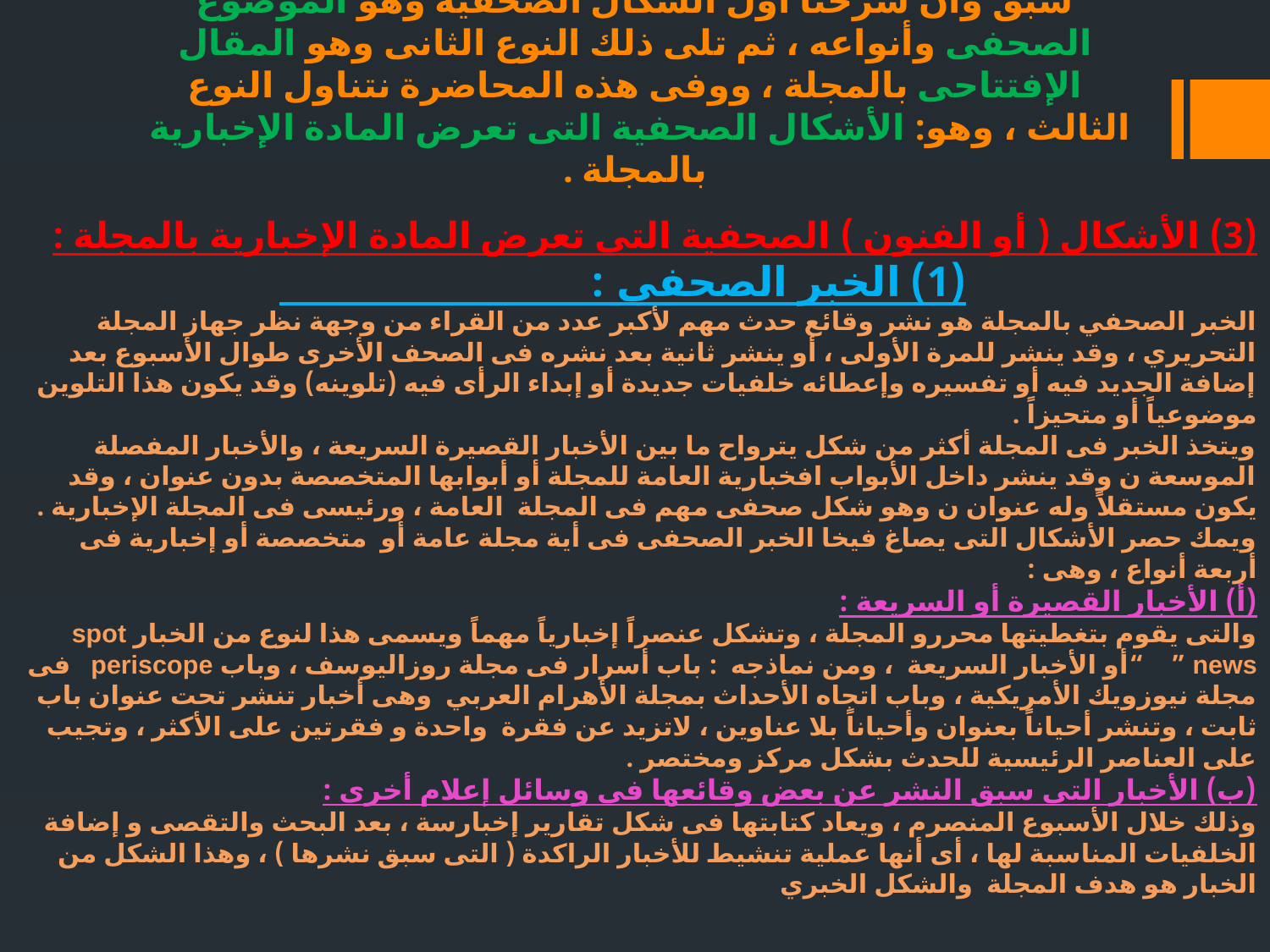

محوظة :
سبق وأن شرحنا أول الشكال الصحفية وهو الموضوع الصحفى وأنواعه ، ثم تلى ذلك النوع الثانى وهو المقال الإفتتاحى بالمجلة ، ووفى هذه المحاضرة نتناول النوع الثالث ، وهو: الأشكال الصحفية التى تعرض المادة الإخبارية  بالمجلة .
# (3) الأشكال ( أو الفنون ) الصحفية التى تعرض المادة الإخبارية بالمجلة : (1) الخبر الصحفى : الخبر الصحفي بالمجلة هو نشر وقائع حدث مهم لأكبر عدد من القراء من وجهة نظر جهاز المجلة التحريري ، وقد ينشر للمرة الأولى ، أو ينشر ثانية بعد نشره فى الصحف الأخرى طوال الأسبوع بعد إضافة الجديد فيه أو تفسيره وإعطائه خلفيات جديدة أو إبداء الرأى فيه (تلوينه) وقد يكون هذا التلوين موضوعياً أو متحيزاً . ويتخذ الخبر فى المجلة أكثر من شكل يترواح ما بين الأخبار القصيرة السريعة ، والأخبار المفصلة الموسعة ن وقد ينشر داخل الأبواب افخبارية العامة للمجلة أو أبوابها المتخصصة بدون عنوان ، وقد يكون مستقلاً وله عنوان ن وهو شكل صحفى مهم فى المجلة  العامة ، ورئيسى فى المجلة الإخبارية . ويمك حصر الأشكال التى يصاغ فيخا الخبر الصحفى فى أية مجلة عامة أو  متخصصة أو إخبارية فى أربعة أنواع ، وهى : (أ) الأخبار القصيرة أو السريعة : والتى يقوم بتغطيتها محررو المجلة ، وتشكل عنصراً إخبارياً مهماً ويسمى هذا لنوع من الخبار spot news ”    “أو الأخبار السريعة  ، ومن نماذجه  : باب أسرار فى مجلة روزاليوسف ، وباب periscope   فى مجلة نيوزويك الأمريكية ، وباب اتجاه الأحداث بمجلة الأهرام العربي  وهى أخبار تنشر تحت عنوان باب ثابت ، وتنشر أحياناً بعنوان وأحياناً بلا عناوين ، لاتزيد عن فقرة  واحدة و فقرتين على الأكثر ، وتجيب على العناصر الرئيسية للحدث بشكل مركز ومختصر . (ب) الأخبار التى سبق النشر عن بعض وقائعها فى وسائل إعلام أخرى : وذلك خلال الأسبوع المنصرم ، ويعاد كتابتها فى شكل تقارير إخبارسة ، بعد البحث والتقصى و إضافة الخلفيات المناسبة لها ، أى أنها عملية تنشيط للأخبار الراكدة ( التى سبق نشرها ) ، وهذا الشكل من الخبار هو هدف المجلة  والشكل الخبري